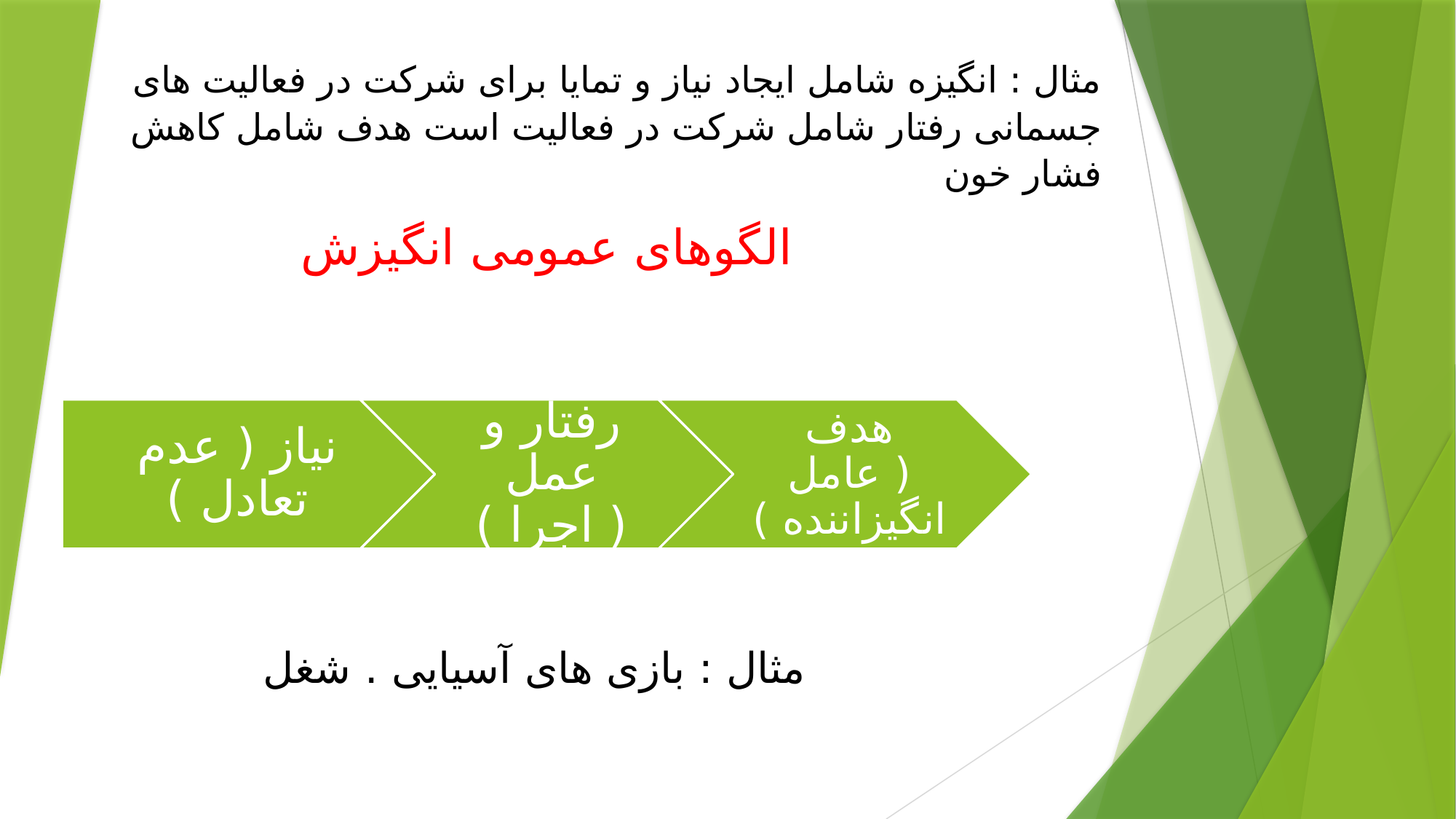

مثال : انگیزه شامل ایجاد نیاز و تمایا برای شرکت در فعالیت های جسمانی رفتار شامل شرکت در فعالیت است هدف شامل کاهش فشار خون
نیاز ( عدم تعادل )
رفتار و عمل ( اجرا )
هدف ( عامل انگیزاننده )
الگوهای عمومی انگیزش
مثال : بازی های آسیایی . شغل